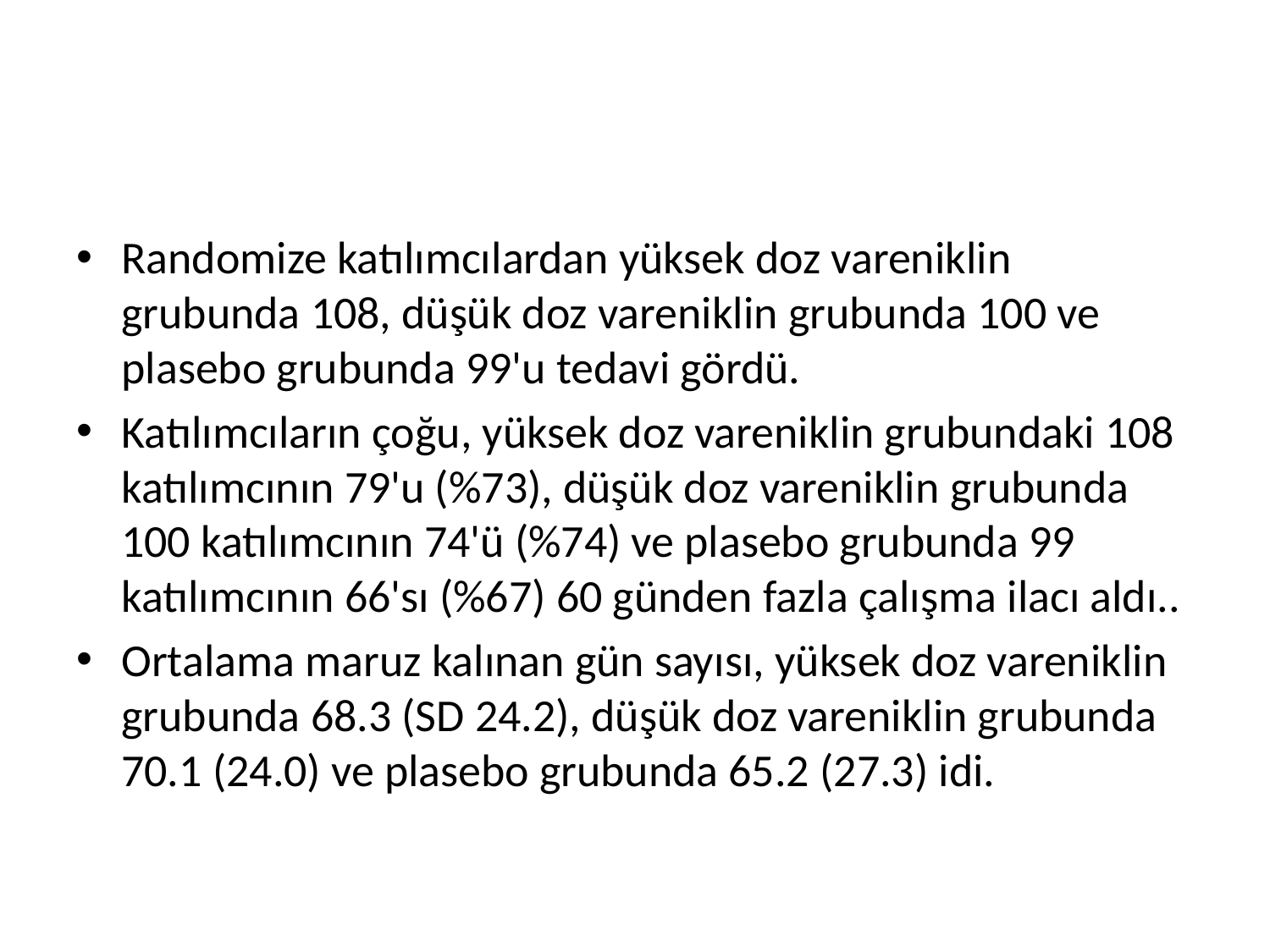

#
Randomize katılımcılardan yüksek doz vareniklin grubunda 108, düşük doz vareniklin grubunda 100 ve plasebo grubunda 99'u tedavi gördü.
Katılımcıların çoğu, yüksek doz vareniklin grubundaki 108 katılımcının 79'u (%73), düşük doz vareniklin grubunda 100 katılımcının 74'ü (%74) ve plasebo grubunda 99 katılımcının 66'sı (%67) 60 günden fazla çalışma ilacı aldı..
Ortalama maruz kalınan gün sayısı, yüksek doz vareniklin grubunda 68.3 (SD 24.2), düşük doz vareniklin grubunda 70.1 (24.0) ve plasebo grubunda 65.2 (27.3) idi.